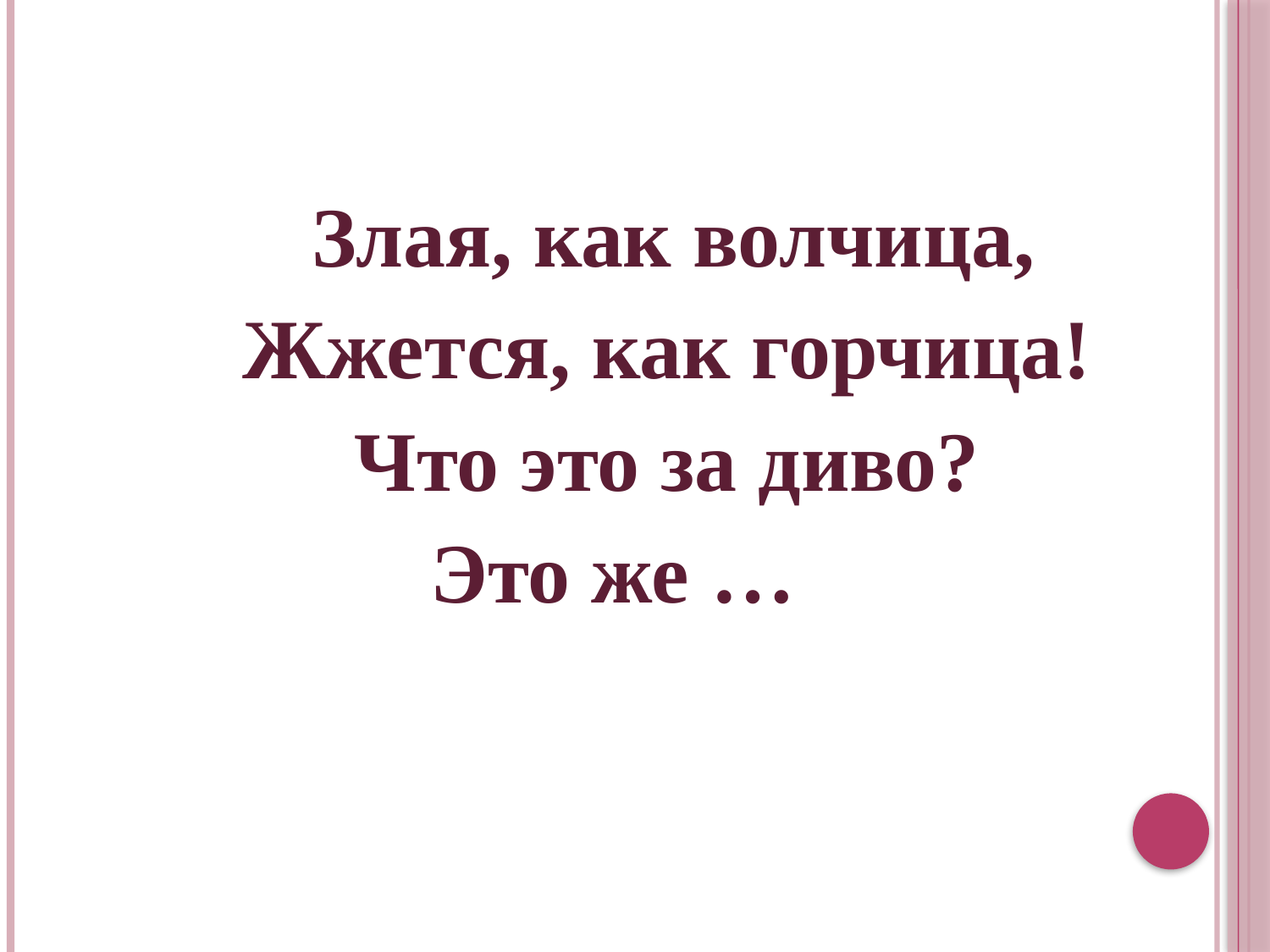

Злая, как волчица,
Жжется, как горчица!
Что это за диво?
Это же …